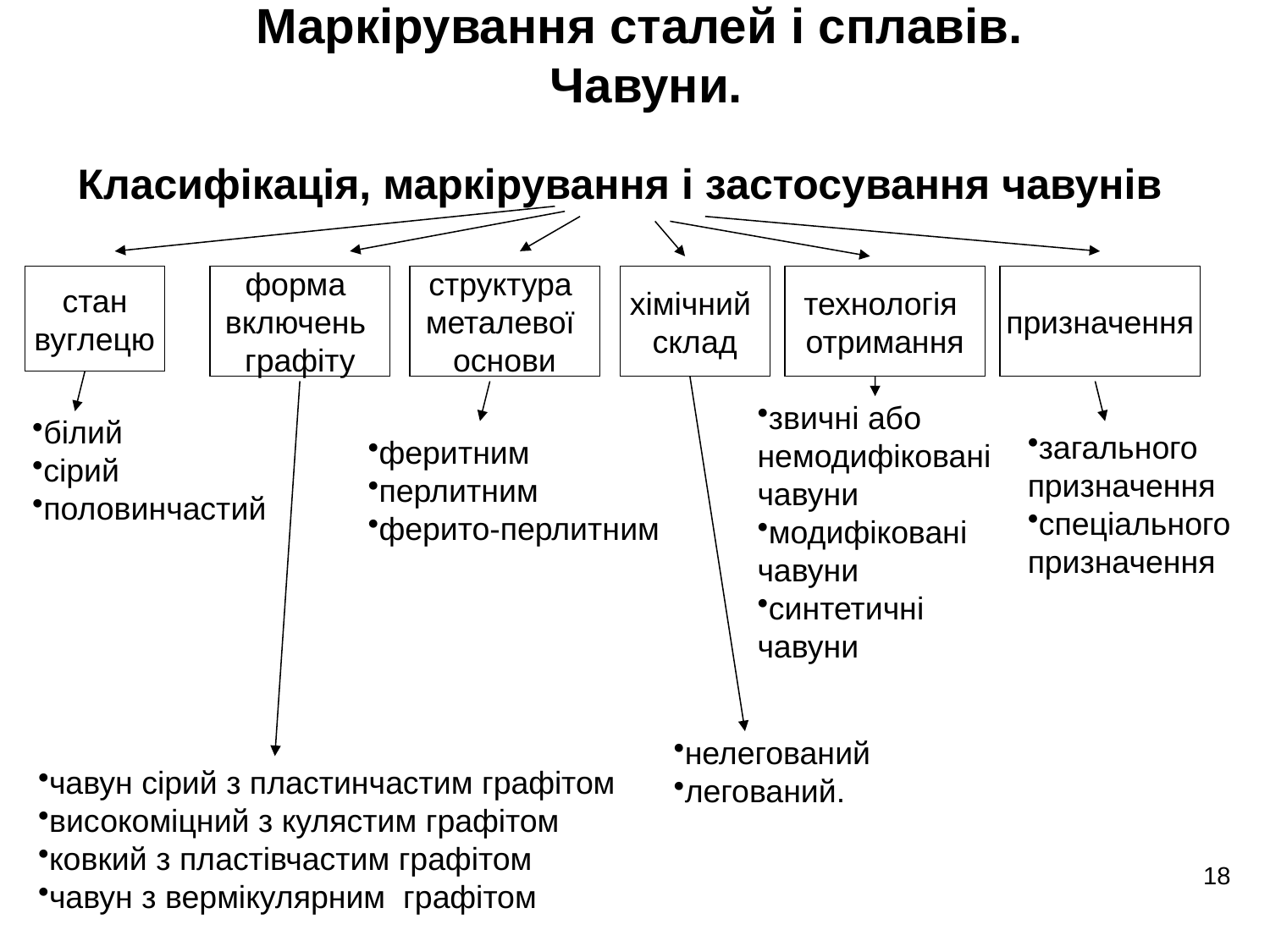

Маркірування сталей і сплавів.
Чавуни.
Класифікація, маркірування і застосування чавунів

стан
вуглецю
форма
включень
графіту
структура
металевої
основи
хімічний
склад
технологія
отримання
призначення

звичні або немодифіковані чавуни
модифіковані чавуни
синтетичні чавуни
білий
сірий
половинчастий
загального призначення
спеціального призначення
феритним
перлитним
ферито-перлитним
нелегований
легований.
чавун сірий з пластинчастим графітом
високоміцний з кулястим графітом
ковкий з пластівчастим графітом
чавун з вермікулярним  графітом
18